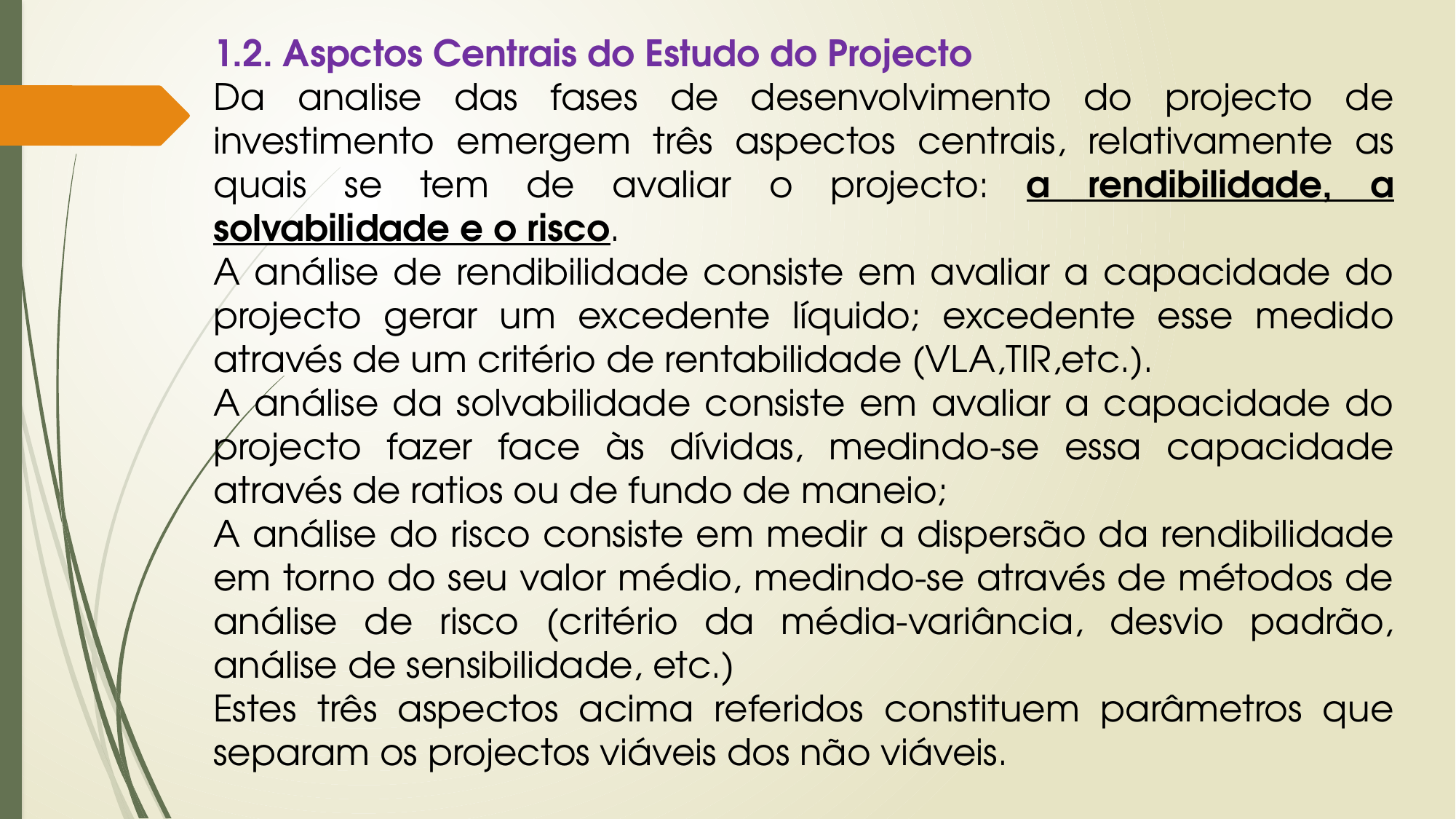

1.2. Aspctos Centrais do Estudo do Projecto
Da analise das fases de desenvolvimento do projecto de investimento emergem três aspectos centrais, relativamente as quais se tem de avaliar o projecto: a rendibilidade, a solvabilidade e o risco.
A análise de rendibilidade consiste em avaliar a capacidade do projecto gerar um excedente líquido; excedente esse medido através de um critério de rentabilidade (VLA,TIR,etc.).
A análise da solvabilidade consiste em avaliar a capacidade do projecto fazer face às dívidas, medindo-se essa capacidade através de ratios ou de fundo de maneio;
A análise do risco consiste em medir a dispersão da rendibilidade em torno do seu valor médio, medindo-se através de métodos de análise de risco (critério da média-variância, desvio padrão, análise de sensibilidade, etc.)
Estes três aspectos acima referidos constituem parâmetros que separam os projectos viáveis dos não viáveis.